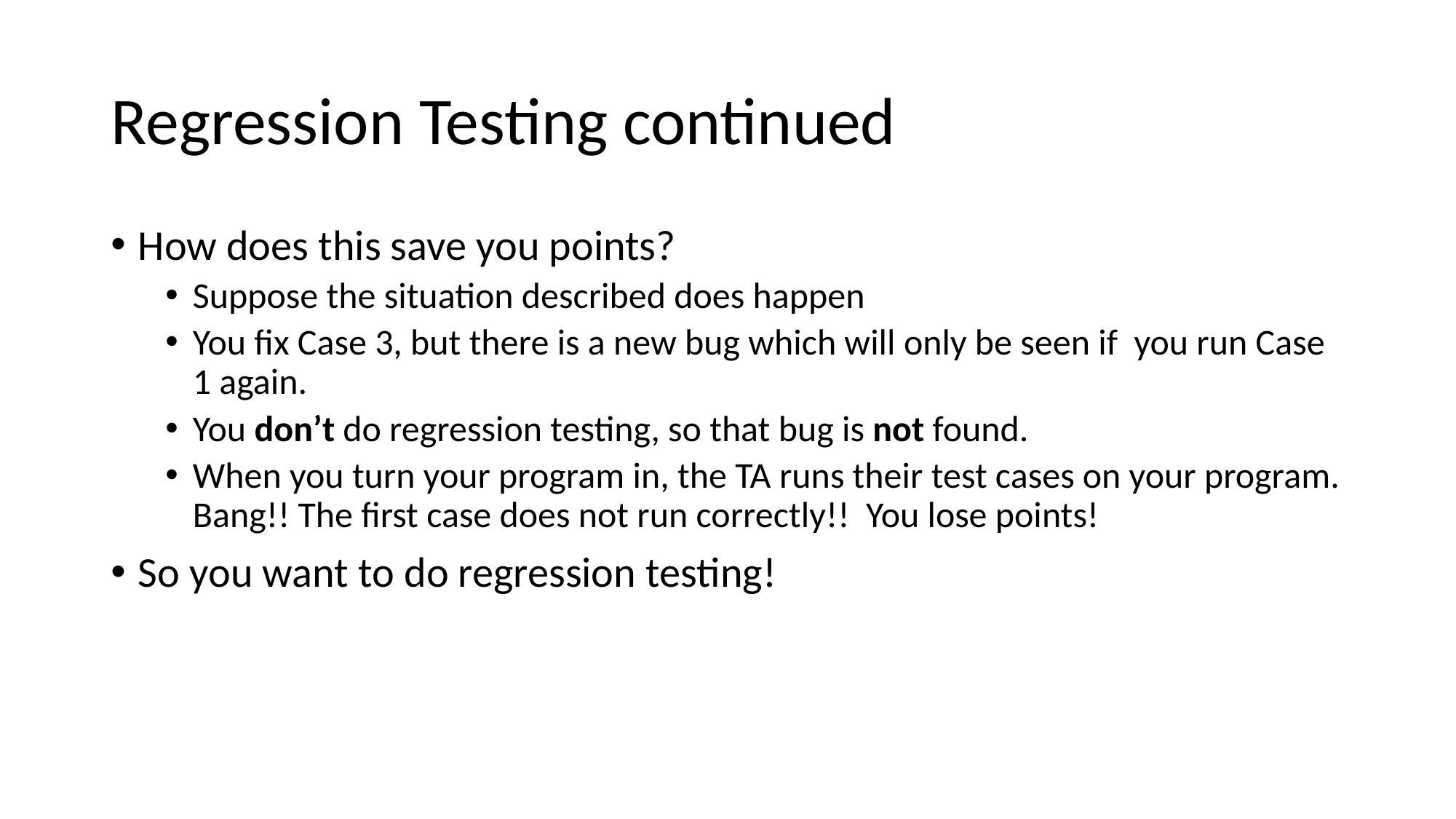

# Regression Testing continued
How does this save you points?
Suppose the situation described does happen
You fix Case 3, but there is a new bug which will only be seen if  you run Case 1 again.
You don’t do regression testing, so that bug is not found.
When you turn your program in, the TA runs their test cases on your program. Bang!! The first case does not run correctly!!  You lose points!
So you want to do regression testing!